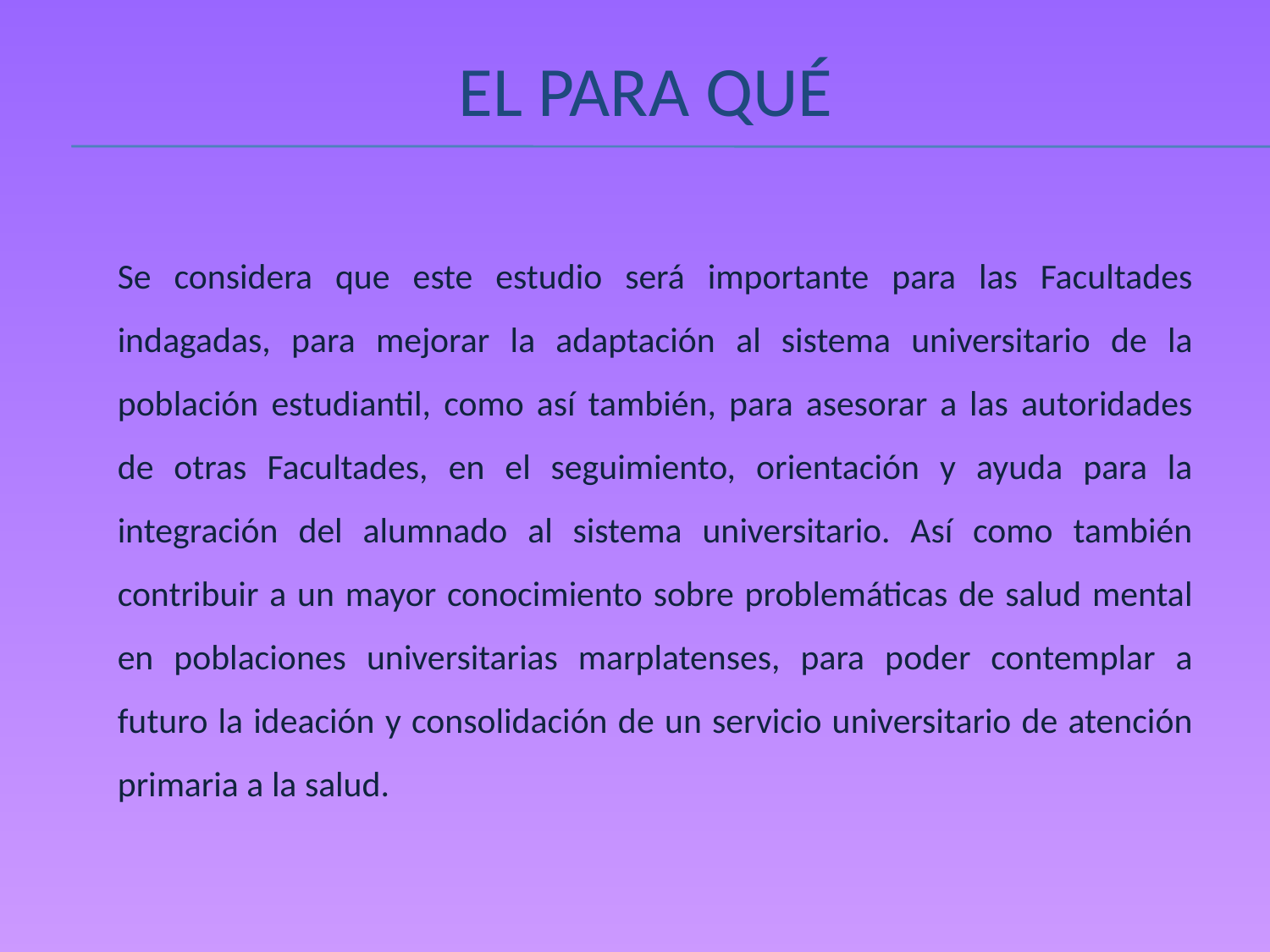

# El para qué

Se considera que este estudio será importante para las Facultades indagadas, para mejorar la adaptación al sistema universitario de la población estudiantil, como así también, para asesorar a las autoridades de otras Facultades, en el seguimiento, orientación y ayuda para la integración del alumnado al sistema universitario. Así como también contribuir a un mayor conocimiento sobre problemáticas de salud mental en poblaciones universitarias marplatenses, para poder contemplar a futuro la ideación y consolidación de un servicio universitario de atención primaria a la salud.